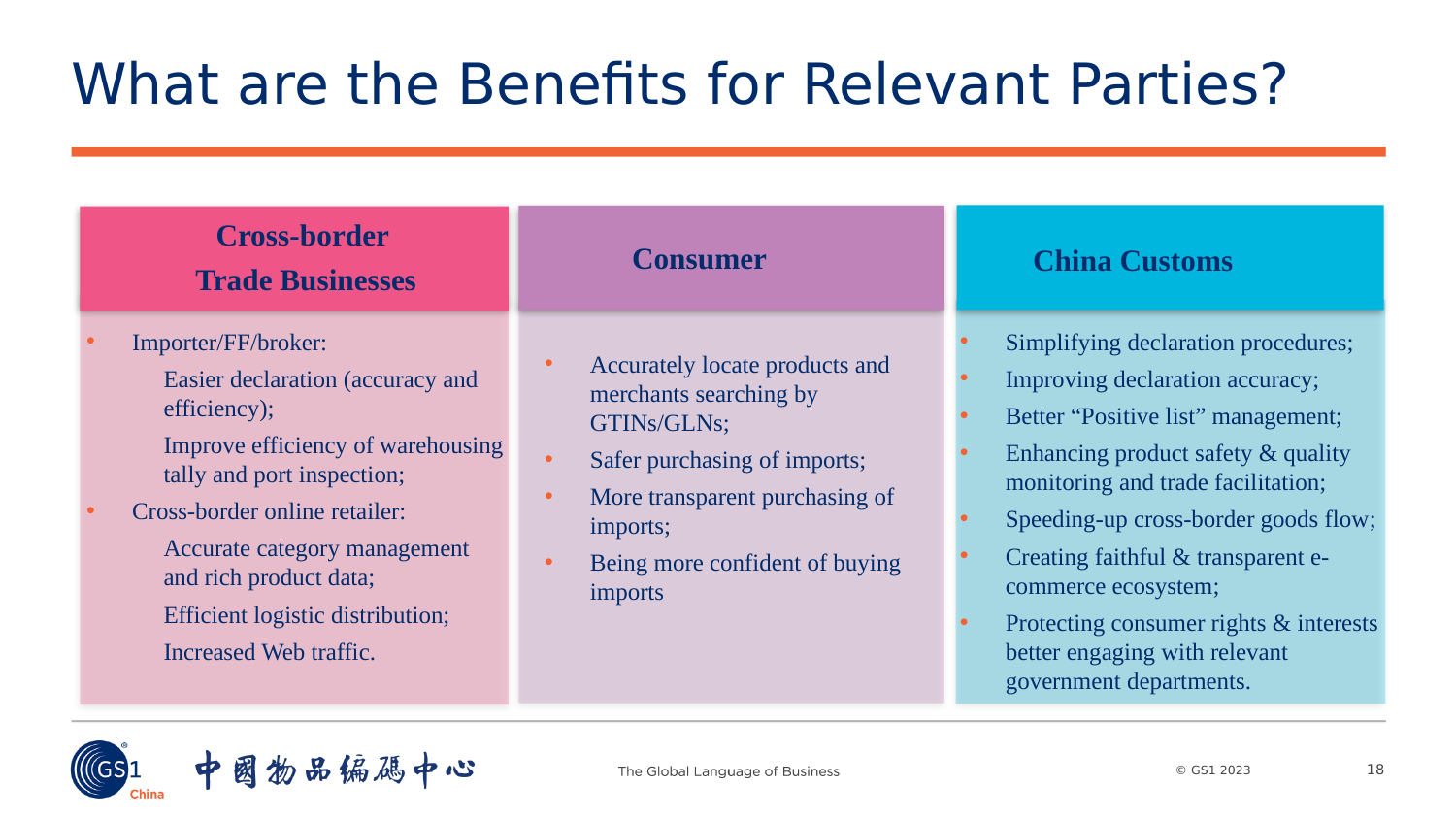

# What are the Benefits for Relevant Parties?

Cross-border
Trade Businesses

China Customs
Consumer

Importer/FF/broker:
Easier declaration (accuracy and efficiency);
Improve efficiency of warehousing tally and port inspection;
Cross-border online retailer:
Accurate category management and rich product data;
Efficient logistic distribution;
Increased Web traffic.

Simplifying declaration procedures;
Improving declaration accuracy;
Better “Positive list” management;
Enhancing product safety & quality monitoring and trade facilitation;
Speeding-up cross-border goods flow;
Creating faithful & transparent e-commerce ecosystem;
Protecting consumer rights & interests better engaging with relevant government departments.

Accurately locate products and merchants searching by GTINs/GLNs;
Safer purchasing of imports;
More transparent purchasing of imports;
Being more confident of buying imports

18